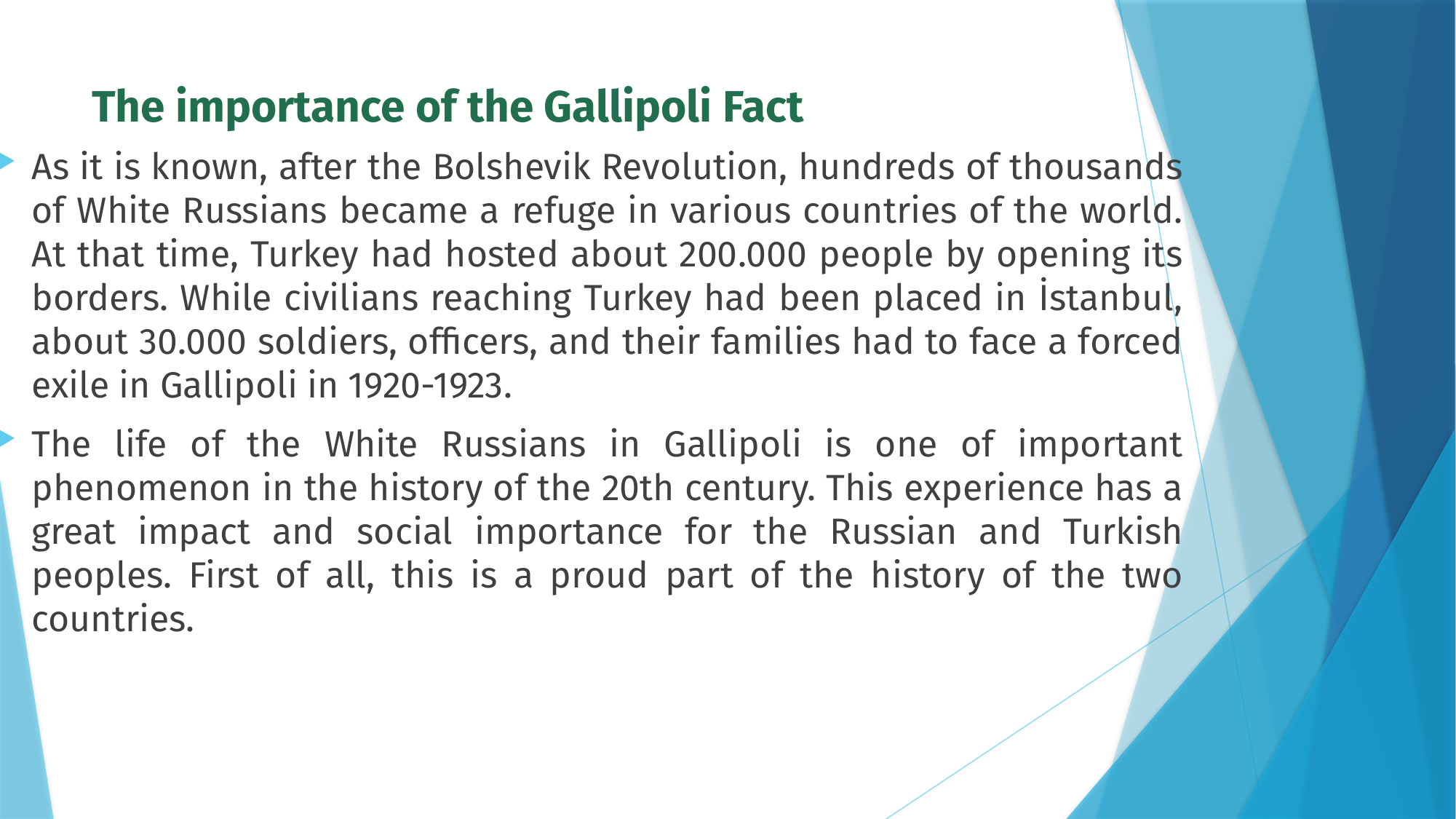

# The importance of the Gallipoli Fact
As it is known, after the Bolshevik Revolution, hundreds of thousands of White Russians became a refuge in various countries of the world. At that time, Turkey had hosted about 200.000 people by opening its borders. While civilians reaching Turkey had been placed in İstanbul, about 30.000 soldiers, officers, and their families had to face a forced exile in Gallipoli in 1920-1923.
The life of the White Russians in Gallipoli is one of important phenomenon in the history of the 20th century. This experience has a great impact and social importance for the Russian and Turkish peoples. First of all, this is a proud part of the history of the two countries.